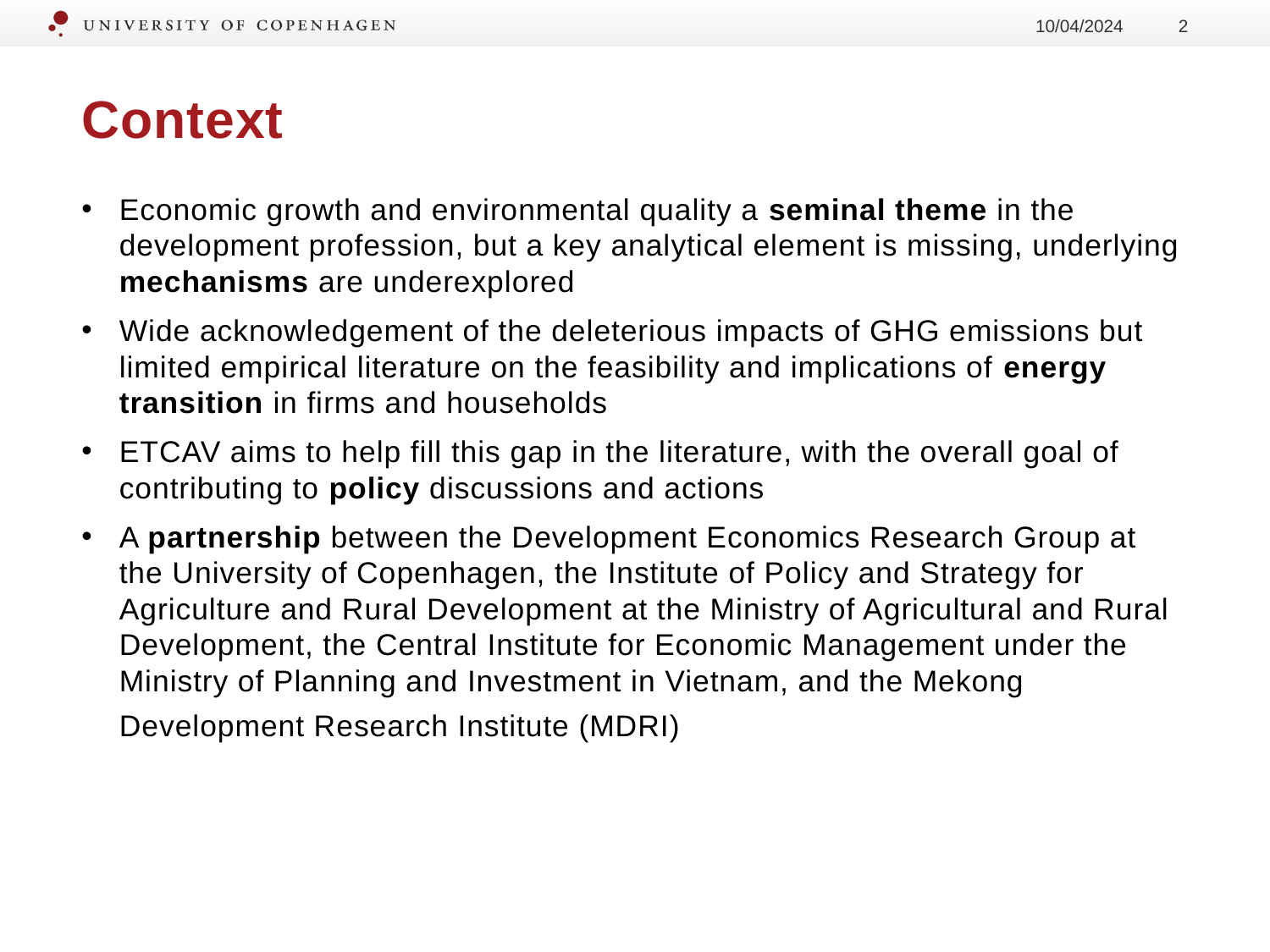

10/04/2024
2
# Context
Economic growth and environmental quality a seminal theme in the development profession, but a key analytical element is missing, underlying mechanisms are underexplored
Wide acknowledgement of the deleterious impacts of GHG emissions but limited empirical literature on the feasibility and implications of energy transition in firms and households
ETCAV aims to help fill this gap in the literature, with the overall goal of contributing to policy discussions and actions
A partnership between the Development Economics Research Group at the University of Copenhagen, the Institute of Policy and Strategy for Agriculture and Rural Development at the Ministry of Agricultural and Rural Development, the Central Institute for Economic Management under the Ministry of Planning and Investment in Vietnam, and the Mekong Development Research Institute (MDRI)